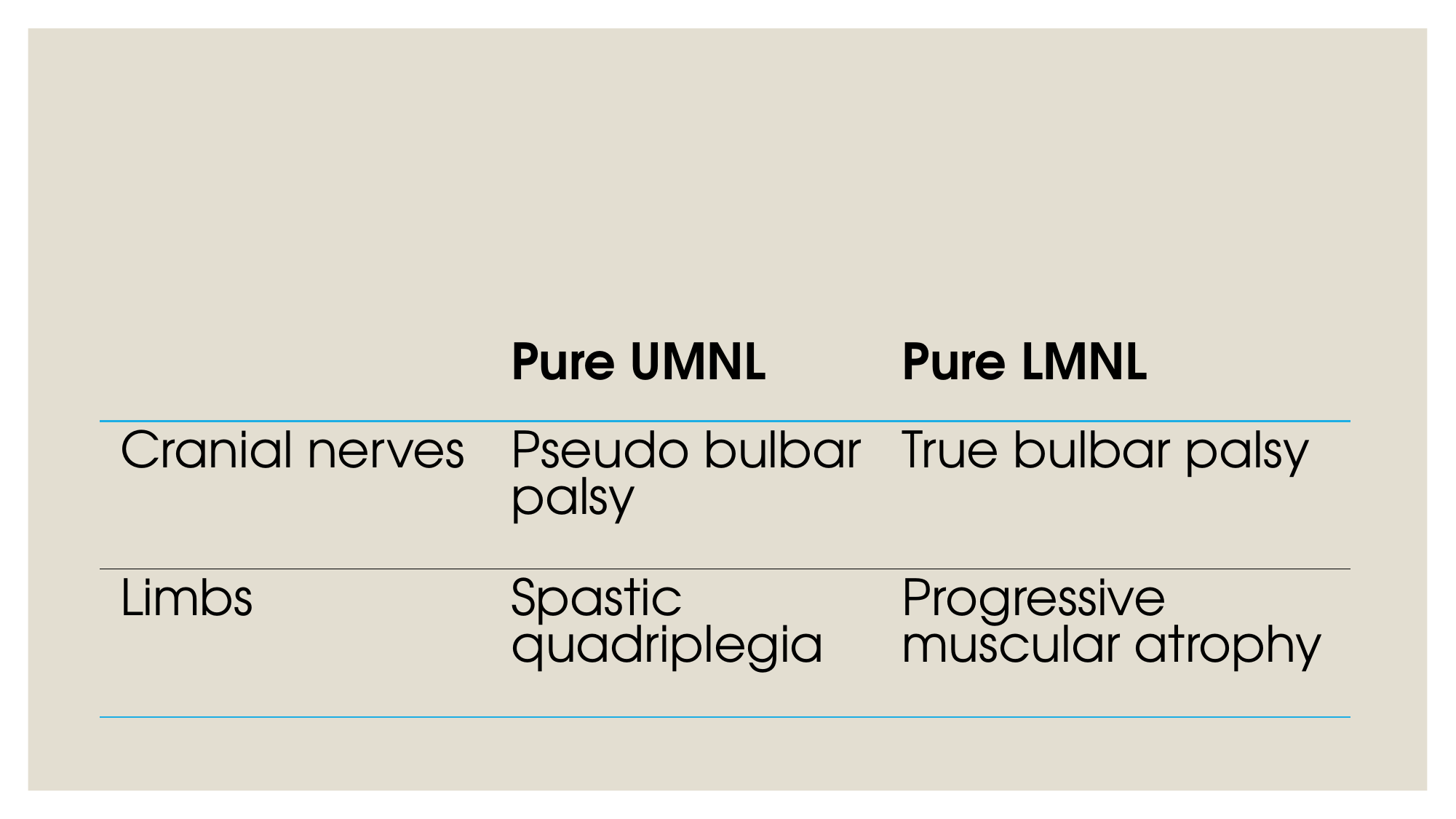

|  | Pure UMNL | Pure LMNL |
| --- | --- | --- |
| Cranial nerves | Pseudo bulbar palsy | True bulbar palsy |
| Limbs | Spastic quadriplegia | Progressive muscular atrophy |